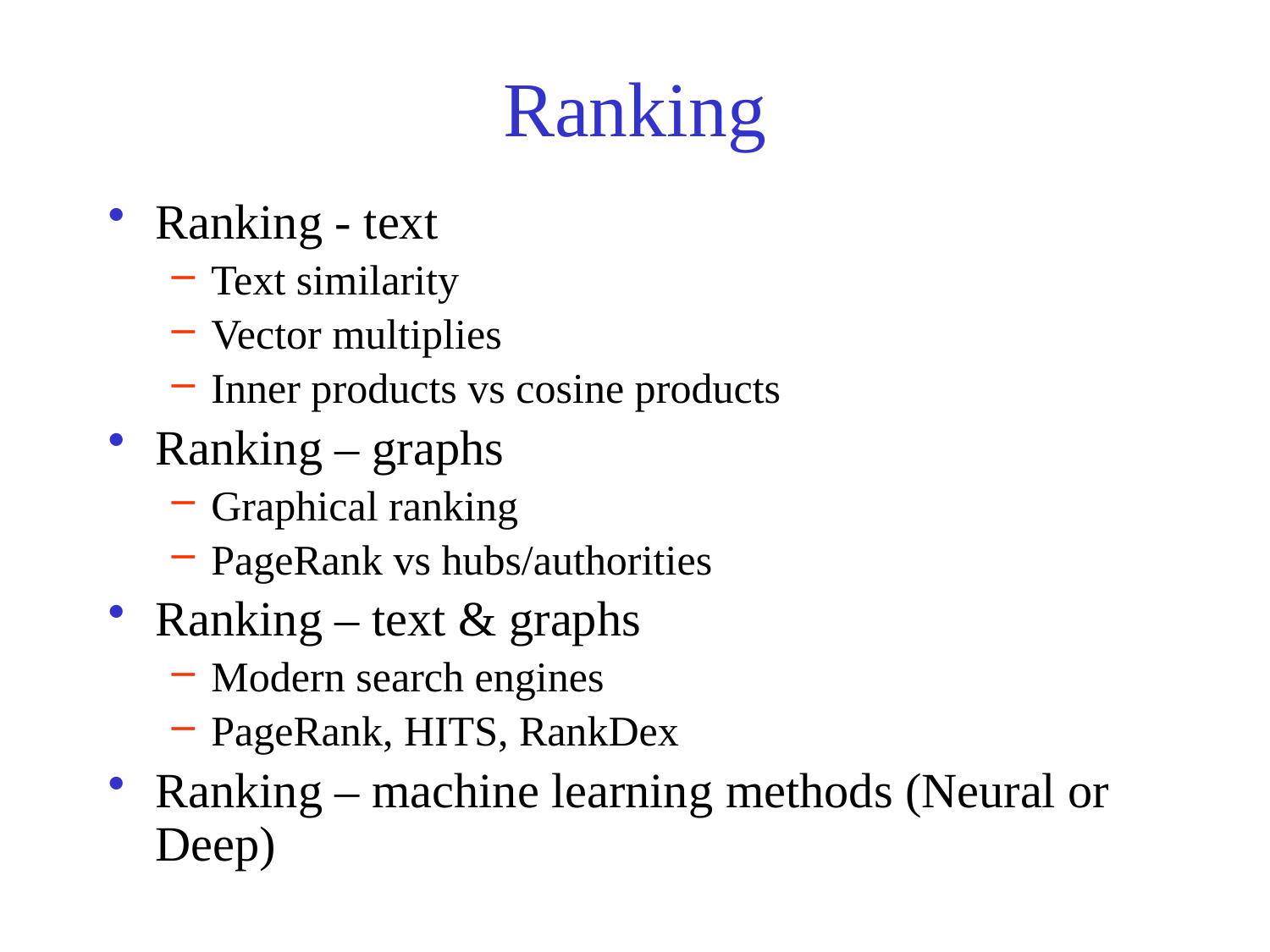

# Ranking
Ranking - text
Text similarity
Vector multiplies
Inner products vs cosine products
Ranking – graphs
Graphical ranking
PageRank vs hubs/authorities
Ranking – text & graphs
Modern search engines
PageRank, HITS, RankDex
Ranking – machine learning methods (Neural or Deep)